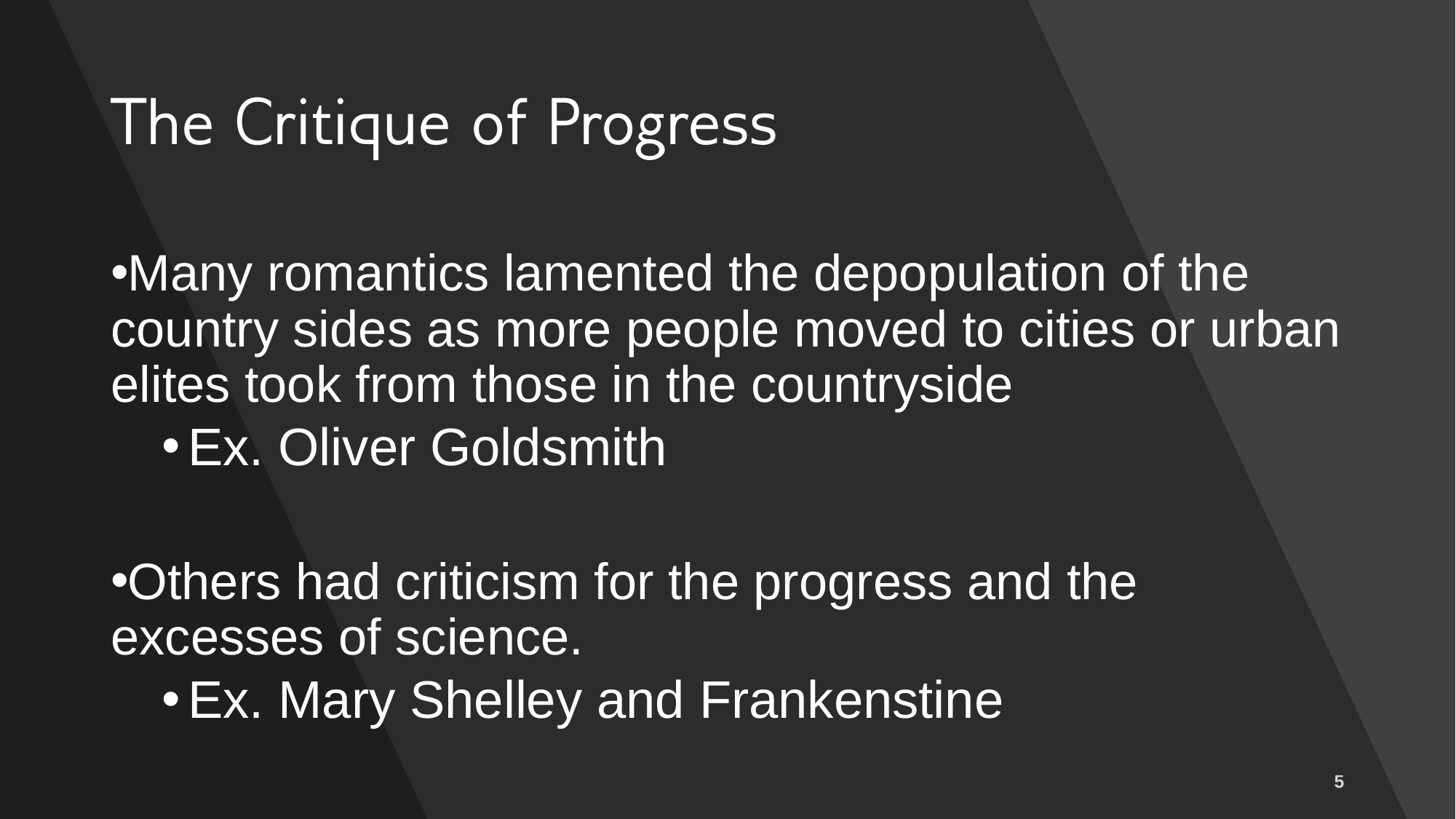

# The Critique of Progress
Many romantics lamented the depopulation of the country sides as more people moved to cities or urban elites took from those in the countryside
Ex. Oliver Goldsmith

Others had criticism for the progress and the excesses of science.
Ex. Mary Shelley and Frankenstine
5